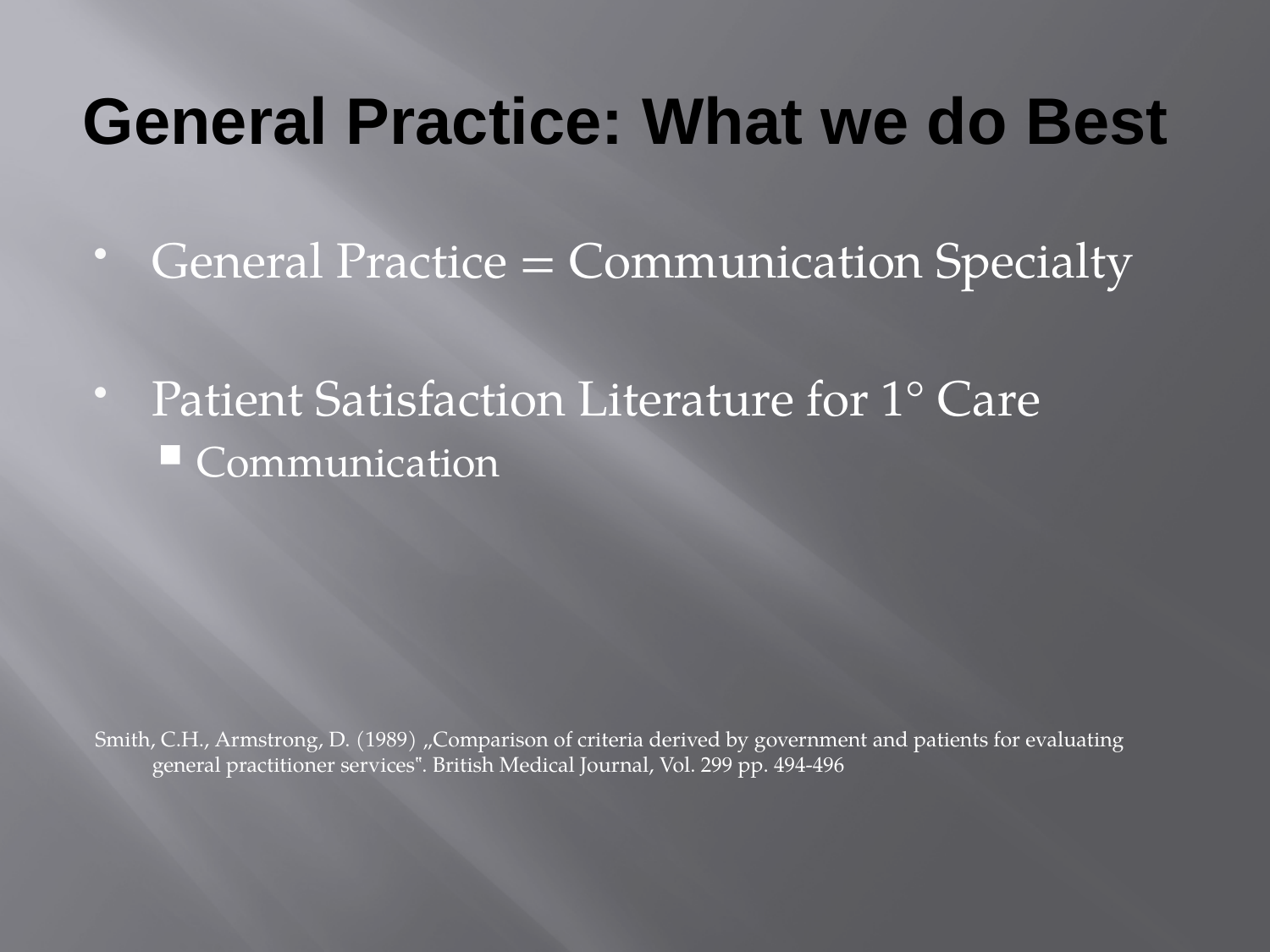

# General Practice: What we do Best
General Practice = Communication Specialty

Patient Satisfaction Literature for 1° Care
Communication

Smith, C.H., Armstrong, D. (1989) „Comparison of criteria derived by government and patients for evaluating general practitioner services‟. British Medical Journal, Vol. 299 pp. 494-496